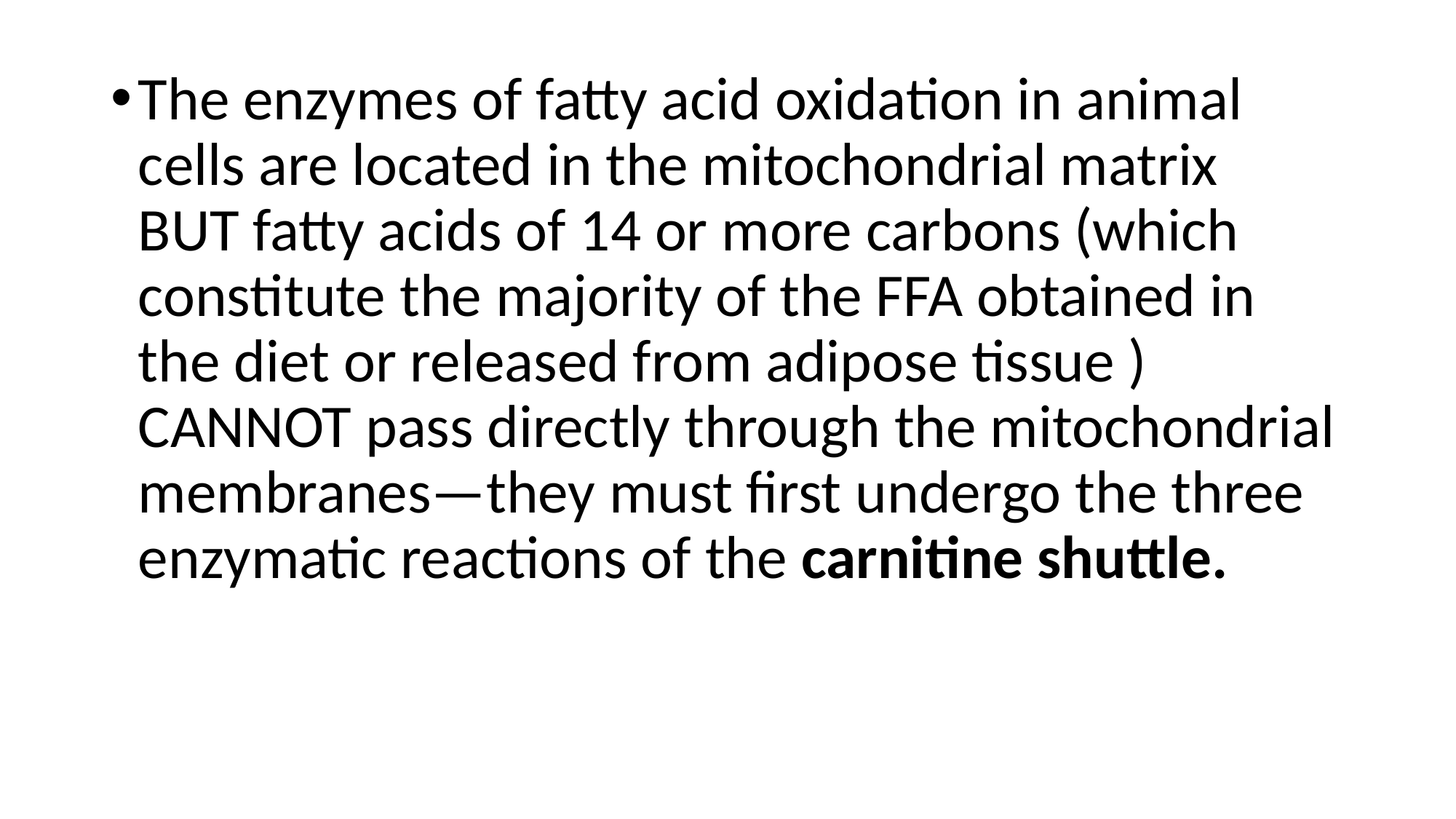

The enzymes of fatty acid oxidation in animal cells are located in the mitochondrial matrix  BUT fatty acids of 14 or more carbons (which constitute the majority of the FFA obtained in the diet or released from adipose tissue ) CANNOT pass directly through the mitochondrial membranes—they must first undergo the three enzymatic reactions of the carnitine shuttle.